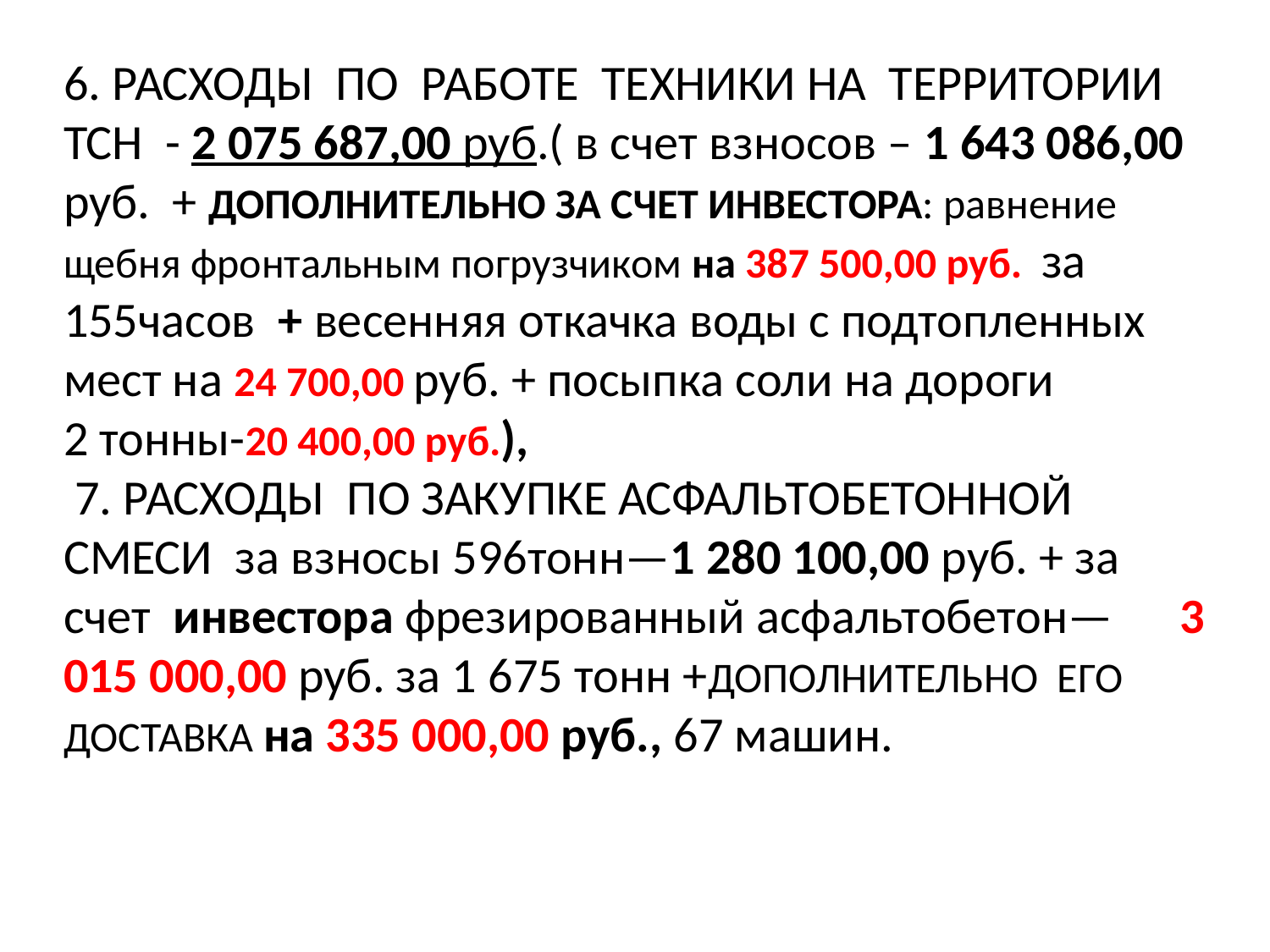

# 6. РАСХОДЫ  ПО  РАБОТЕ  ТЕХНИКИ НА  ТЕРРИТОРИИ ТСН  - 2 075 687,00 руб.( в счет взносов – 1 643 086,00 руб.  + ДОПОЛНИТЕЛЬНО ЗА СЧЕТ ИНВЕСТОРА: равнение щебня фронтальным погрузчиком на 387 500,00 руб.  за  155часов  + весенняя откачка воды с подтопленных мест на 24 700,00 руб. + посыпка соли на дороги            2 тонны-20 400,00 руб.),
 7. РАСХОДЫ  ПО ЗАКУПКЕ АСФАЛЬТОБЕТОННОЙ  СМЕСИ  за взносы 596тонн—1 280 100,00 руб. + за счет  инвестора фрезированный асфальтобетон—      3 015 000,00 руб. за 1 675 тонн +ДОПОЛНИТЕЛЬНО  ЕГО ДОСТАВКА на 335 000,00 руб., 67 машин.